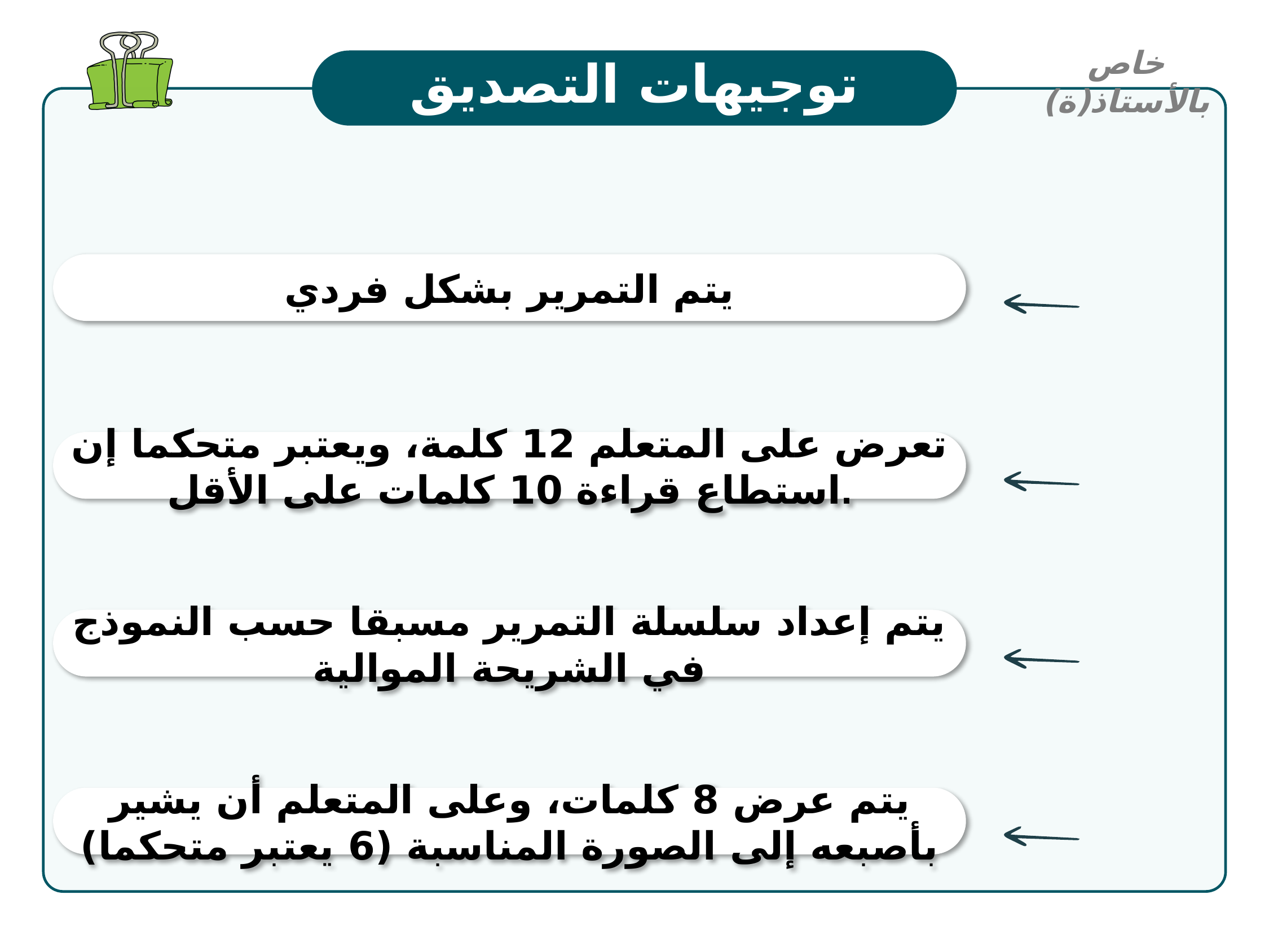

خاص بالأستاذ(ة)
توجيهات التصديق
يتم التمرير بشكل فردي

تعرض على المتعلم 12 كلمة، ويعتبر متحكما إن استطاع قراءة 10 كلمات على الأقل.

يتم إعداد سلسلة التمرير مسبقا حسب النموذج في الشريحة الموالية

يتم عرض 8 كلمات، وعلى المتعلم أن يشير بأصبعه إلى الصورة المناسبة (6 يعتبر متحكما)